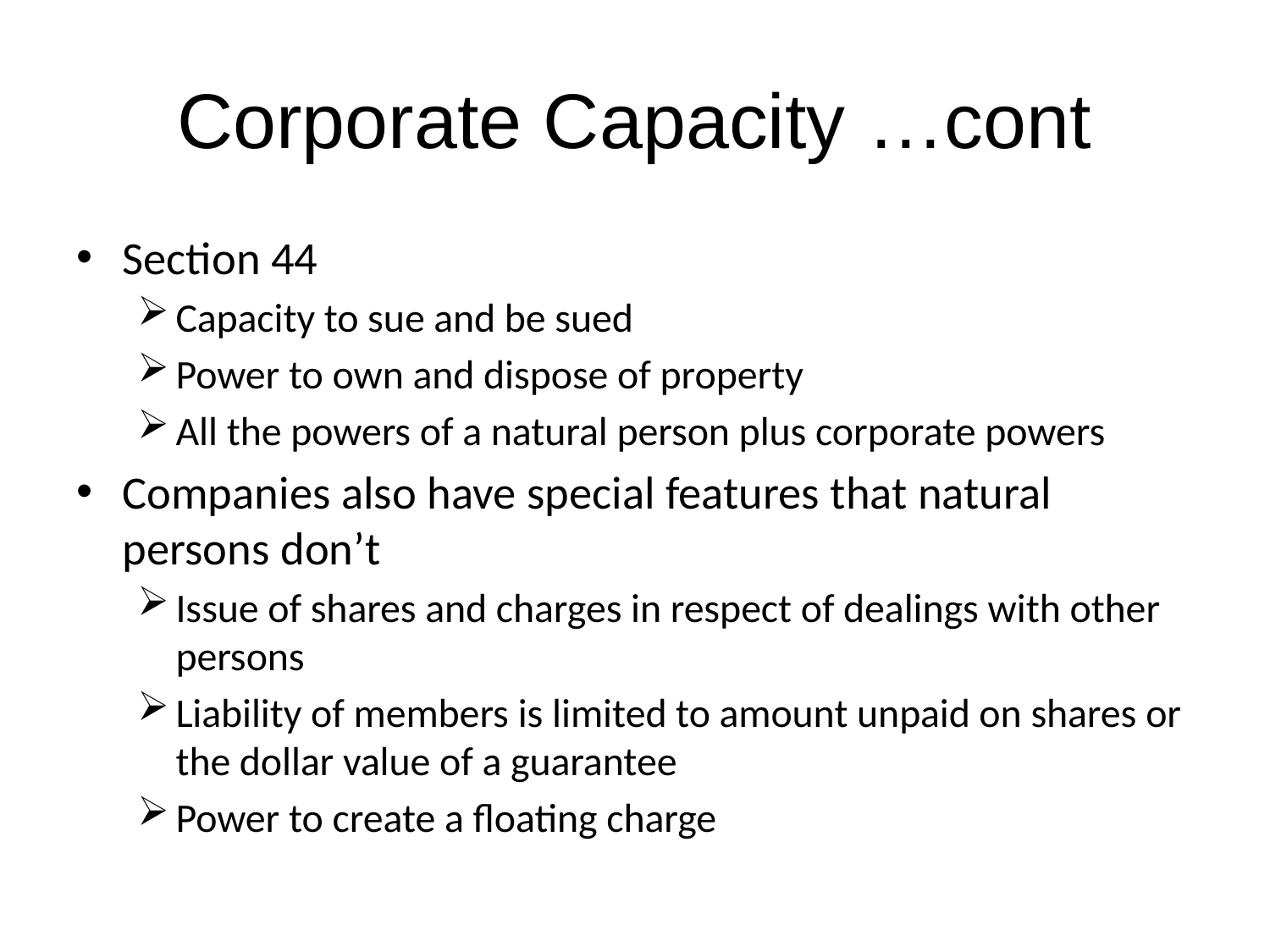

# Corporate Capacity …cont
Section 44
Capacity to sue and be sued
Power to own and dispose of property
All the powers of a natural person plus corporate powers
Companies also have special features that natural persons don’t
Issue of shares and charges in respect of dealings with other persons
Liability of members is limited to amount unpaid on shares or the dollar value of a guarantee
Power to create a floating charge